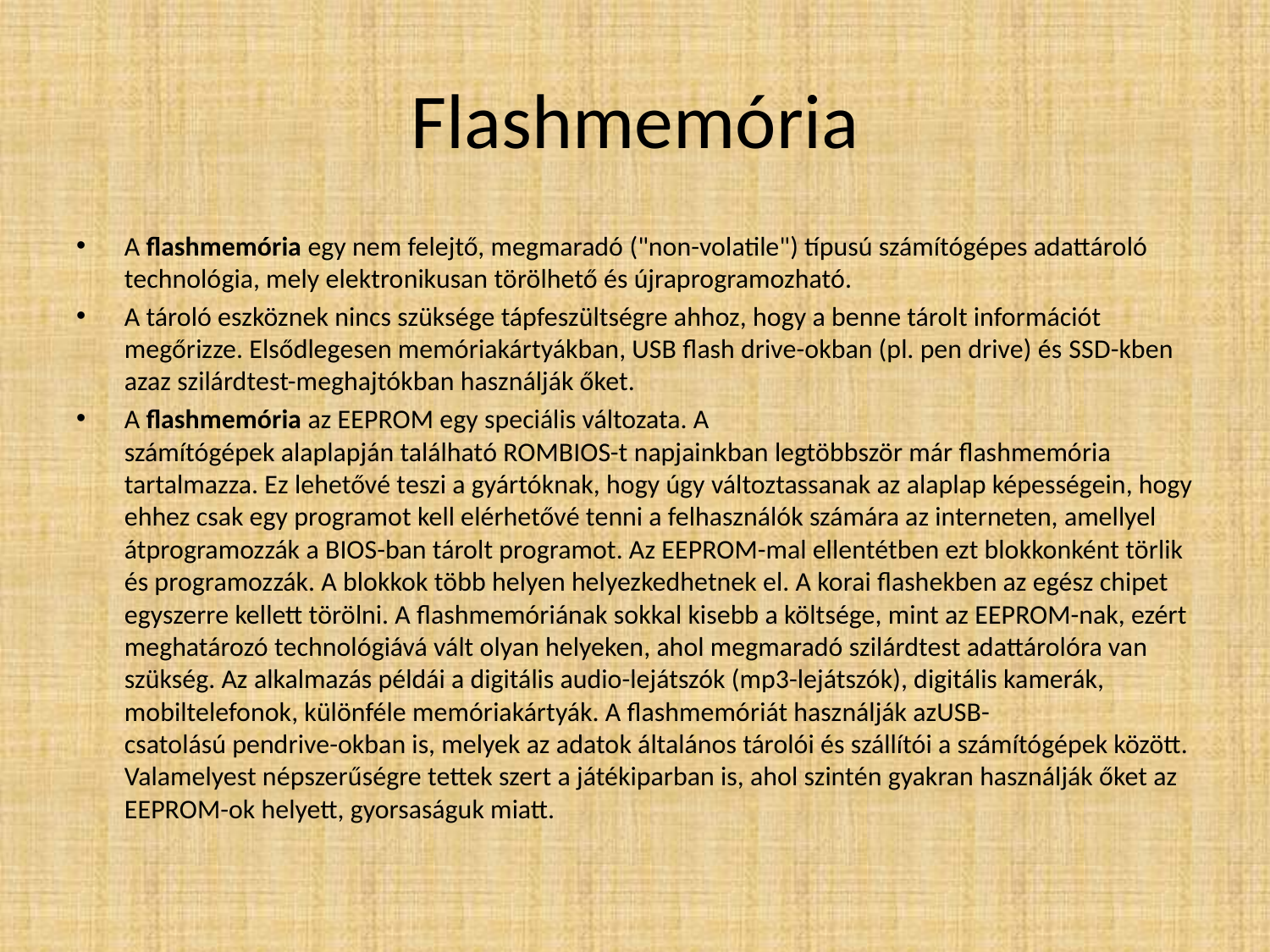

# Flashmemória
A flashmemória egy nem felejtő, megmaradó ("non-volatile") típusú számítógépes adattároló technológia, mely elektronikusan törölhető és újraprogramozható.
A tároló eszköznek nincs szüksége tápfeszültségre ahhoz, hogy a benne tárolt információt megőrizze. Elsődlegesen memóriakártyákban, USB flash drive-okban (pl. pen drive) és SSD-kben azaz szilárdtest-meghajtókban használják őket.
A flashmemória az EEPROM egy speciális változata. A számítógépek alaplapján található ROMBIOS-t napjainkban legtöbbször már flashmemória tartalmazza. Ez lehetővé teszi a gyártóknak, hogy úgy változtassanak az alaplap képességein, hogy ehhez csak egy programot kell elérhetővé tenni a felhasználók számára az interneten, amellyel átprogramozzák a BIOS-ban tárolt programot. Az EEPROM-mal ellentétben ezt blokkonként törlik és programozzák. A blokkok több helyen helyezkedhetnek el. A korai flashekben az egész chipet egyszerre kellett törölni. A flashmemóriának sokkal kisebb a költsége, mint az EEPROM-nak, ezért meghatározó technológiává vált olyan helyeken, ahol megmaradó szilárdtest adattárolóra van szükség. Az alkalmazás példái a digitális audio-lejátszók (mp3-lejátszók), digitális kamerák, mobiltelefonok, különféle memóriakártyák. A flashmemóriát használják azUSB-csatolású pendrive-okban is, melyek az adatok általános tárolói és szállítói a számítógépek között. Valamelyest népszerűségre tettek szert a játékiparban is, ahol szintén gyakran használják őket az EEPROM-ok helyett, gyorsaságuk miatt.